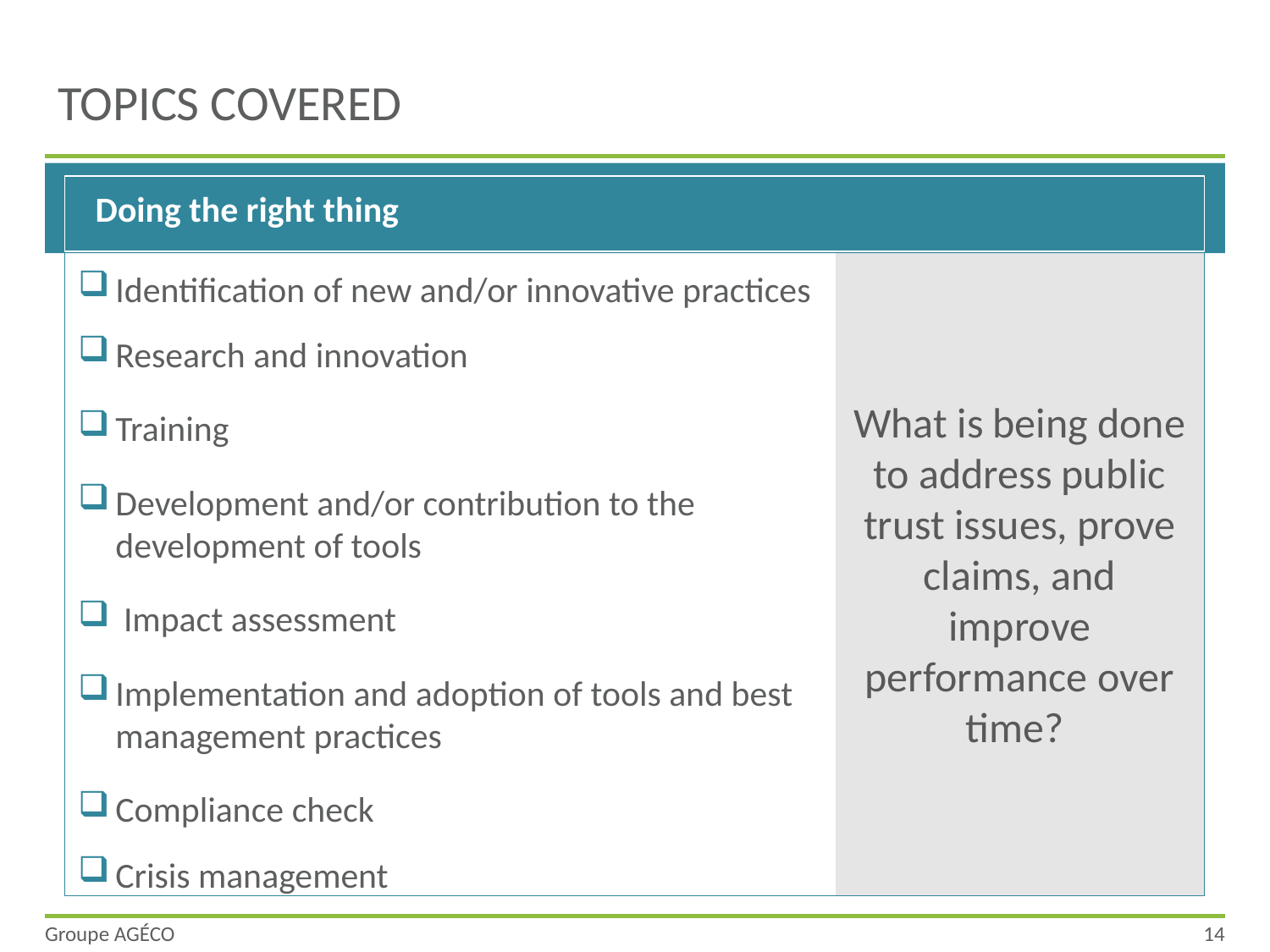

# Topics covered
Doing the right thing

What is being done to address public trust issues, prove claims, and improve performance over time?
Identification of new and/or innovative practices
Research and innovation
Training
Development and/or contribution to the development of tools
 Impact assessment
Implementation and adoption of tools and best management practices
Compliance check
Crisis management
Groupe AGÉCO
14